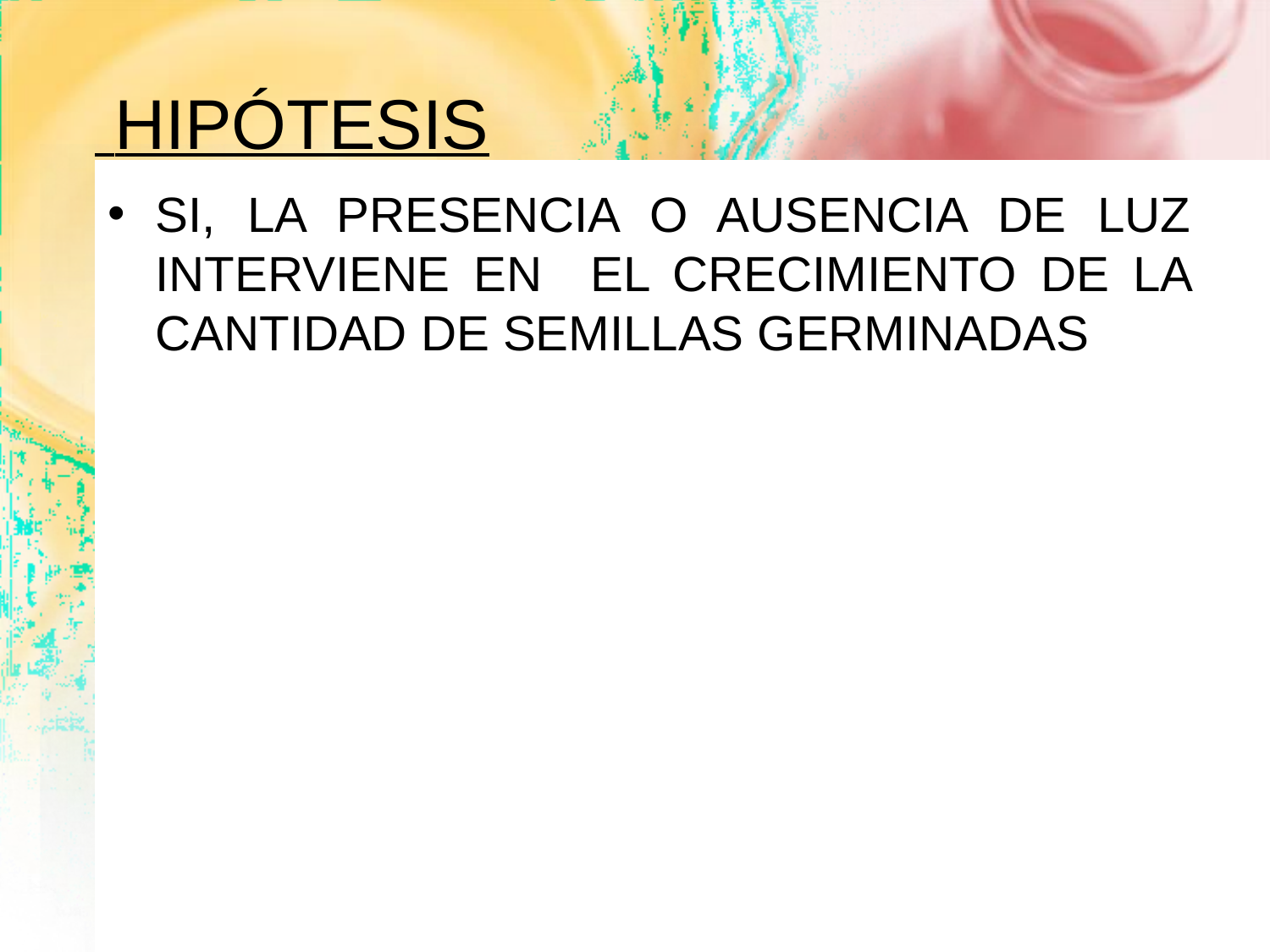

# HIPÓTESIS
SI, LA PRESENCIA O AUSENCIA DE LUZ INTERVIENE EN  EL CRECIMIENTO DE LA CANTIDAD DE SEMILLAS GERMINADAS